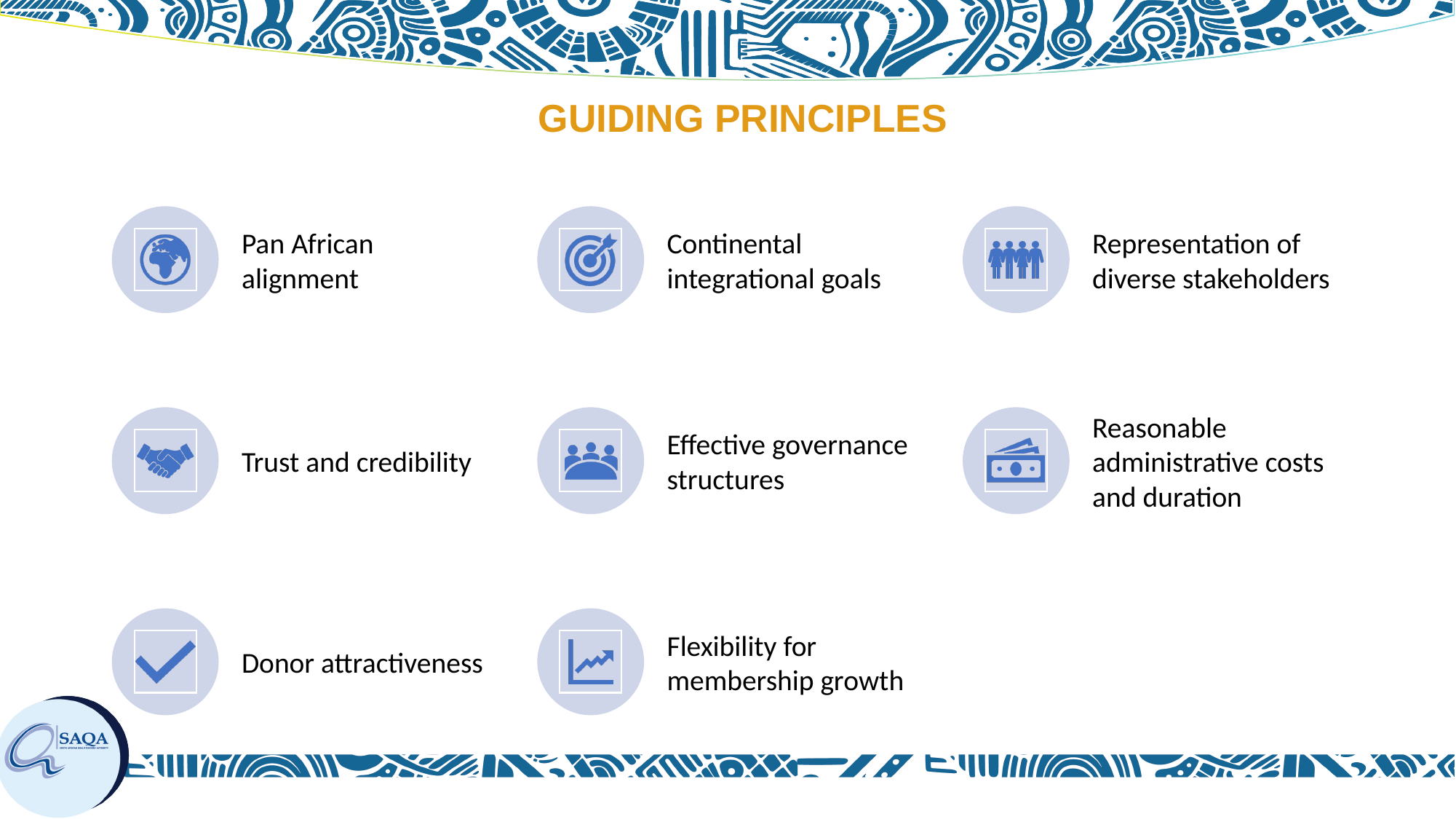

GUIDING PRINCIPLES
#
Pan African alignment
Continental integrational goals
Representation of diverse stakeholders
Trust and credibility
Effective governance structures
Reasonable administrative costs and duration
Donor attractiveness
Flexibility for membership growth